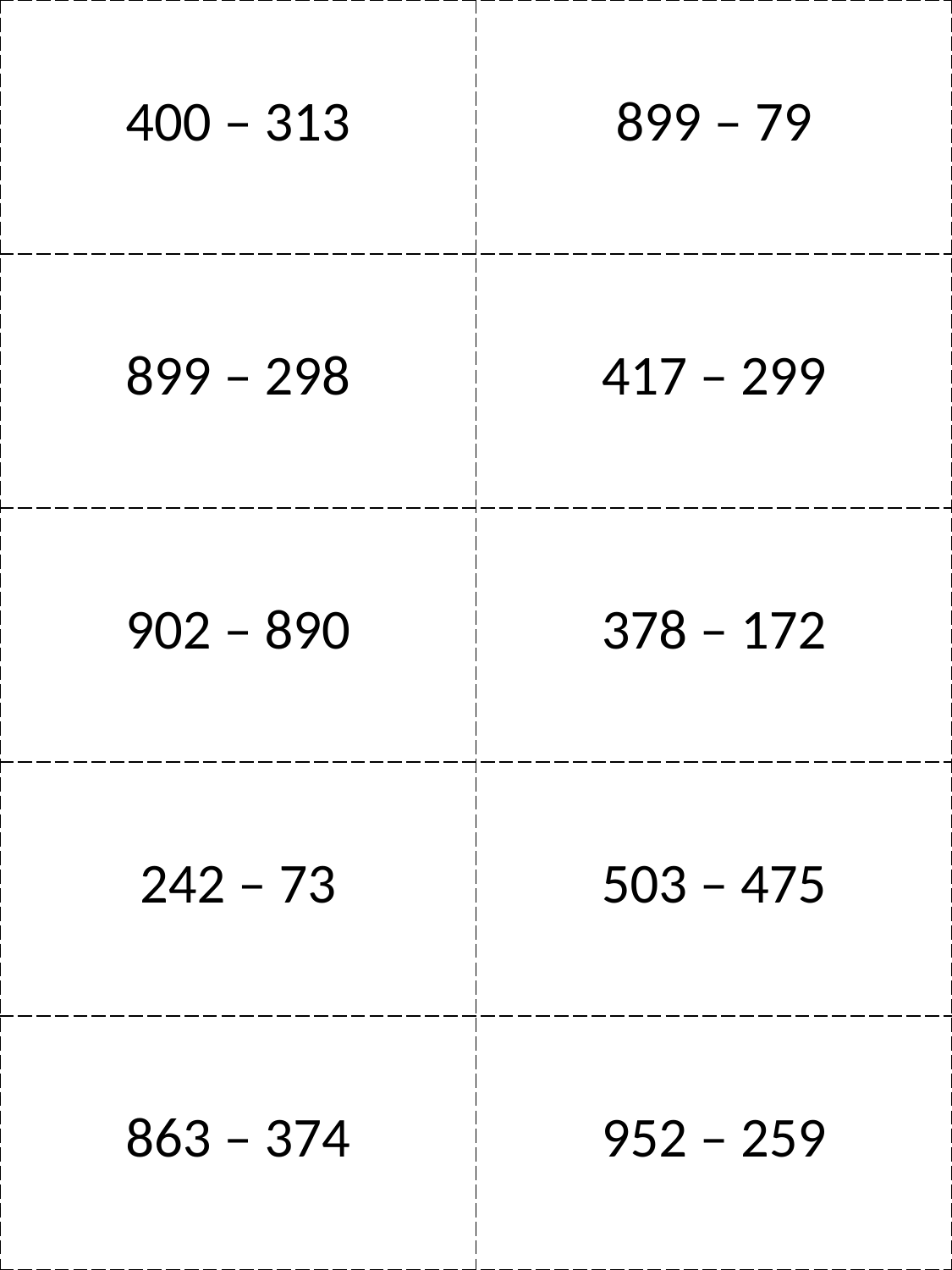

| 400 – 313 | 899 – 79 |
| --- | --- |
| 899 – 298 | 417 – 299 |
| 902 – 890 | 378 – 172 |
| 242 – 73 | 503 – 475 |
| 863 – 374 | 952 – 259 |